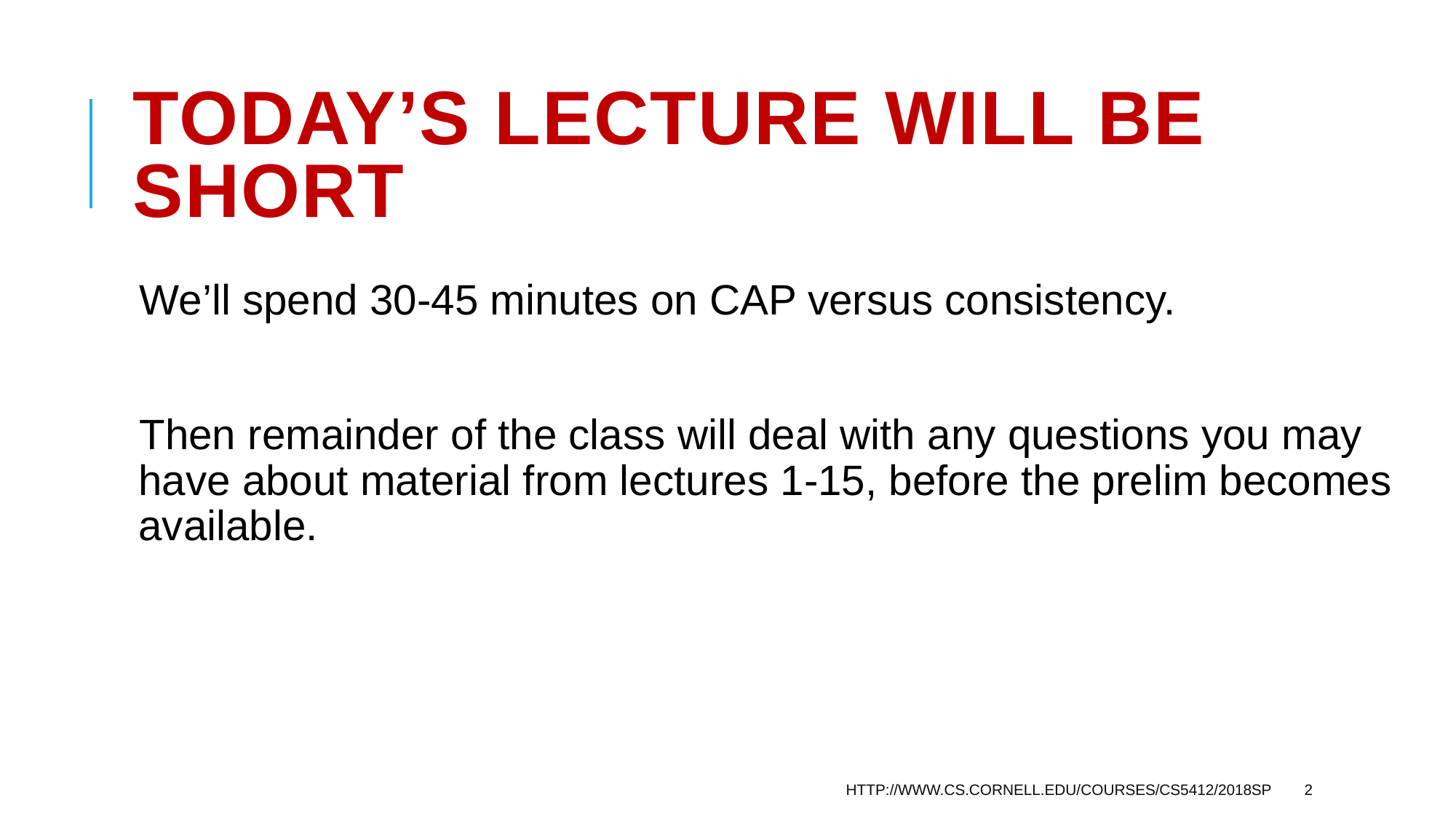

# Today’s lecture will be short
We’ll spend 30-45 minutes on CAP versus consistency.

Then remainder of the class will deal with any questions you may have about material from lectures 1-15, before the prelim becomes available.
http://www.cs.cornell.edu/courses/cs5412/2018sp
2